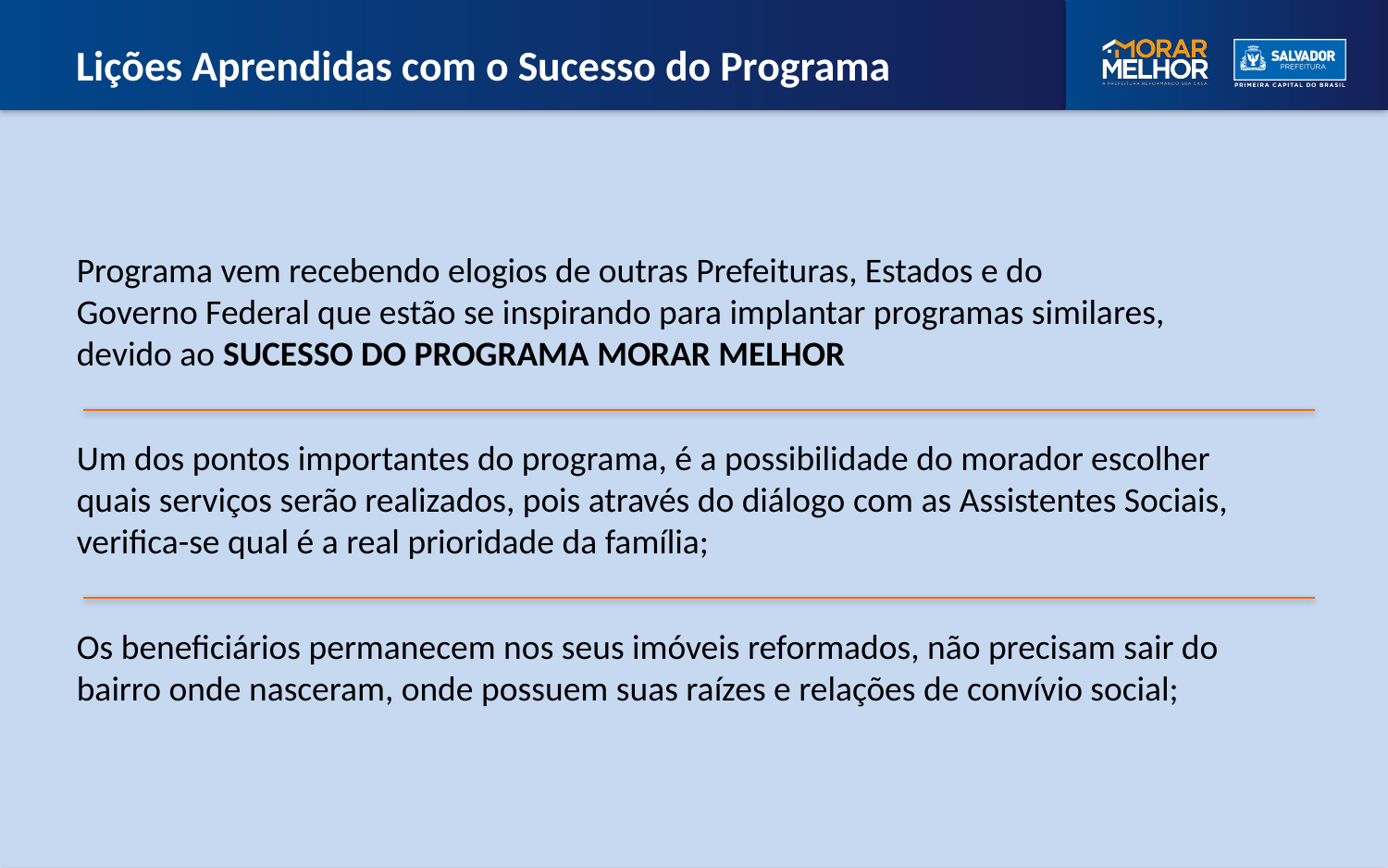

Lições Aprendidas com o Sucesso do Programa
Programa vem recebendo elogios de outras Prefeituras, Estados e do
Governo Federal que estão se inspirando para implantar programas similares, devido ao SUCESSO DO PROGRAMA MORAR MELHOR

Um dos pontos importantes do programa, é a possibilidade do morador escolher quais serviços serão realizados, pois através do diálogo com as Assistentes Sociais, verifica-se qual é a real prioridade da família;

Os beneficiários permanecem nos seus imóveis reformados, não precisam sair do bairro onde nasceram, onde possuem suas raízes e relações de convívio social;